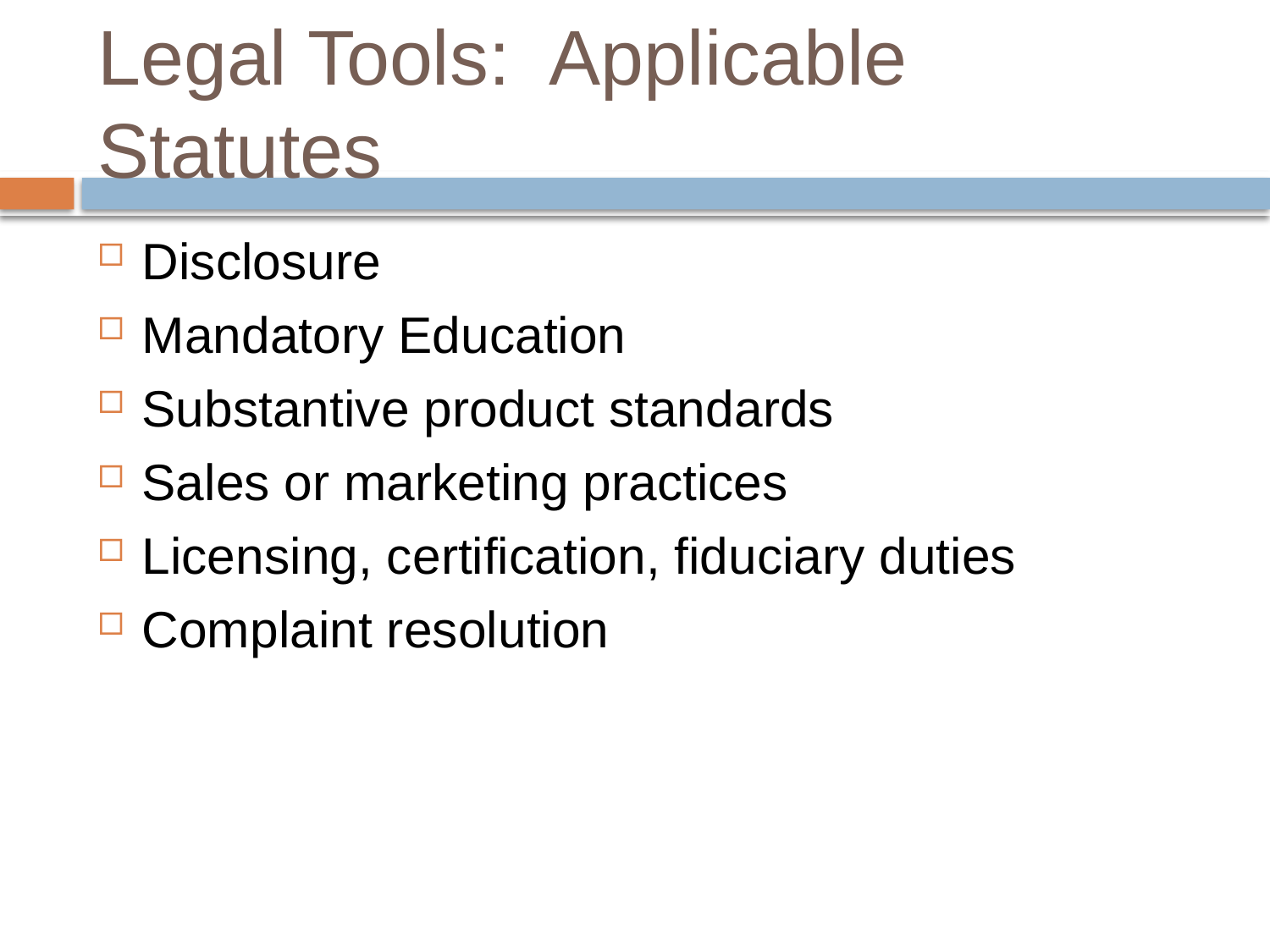

# Legal Tools:  Applicable Statutes
Disclosure
Mandatory Education
Substantive product standards
Sales or marketing practices
Licensing, certification, fiduciary duties
Complaint resolution